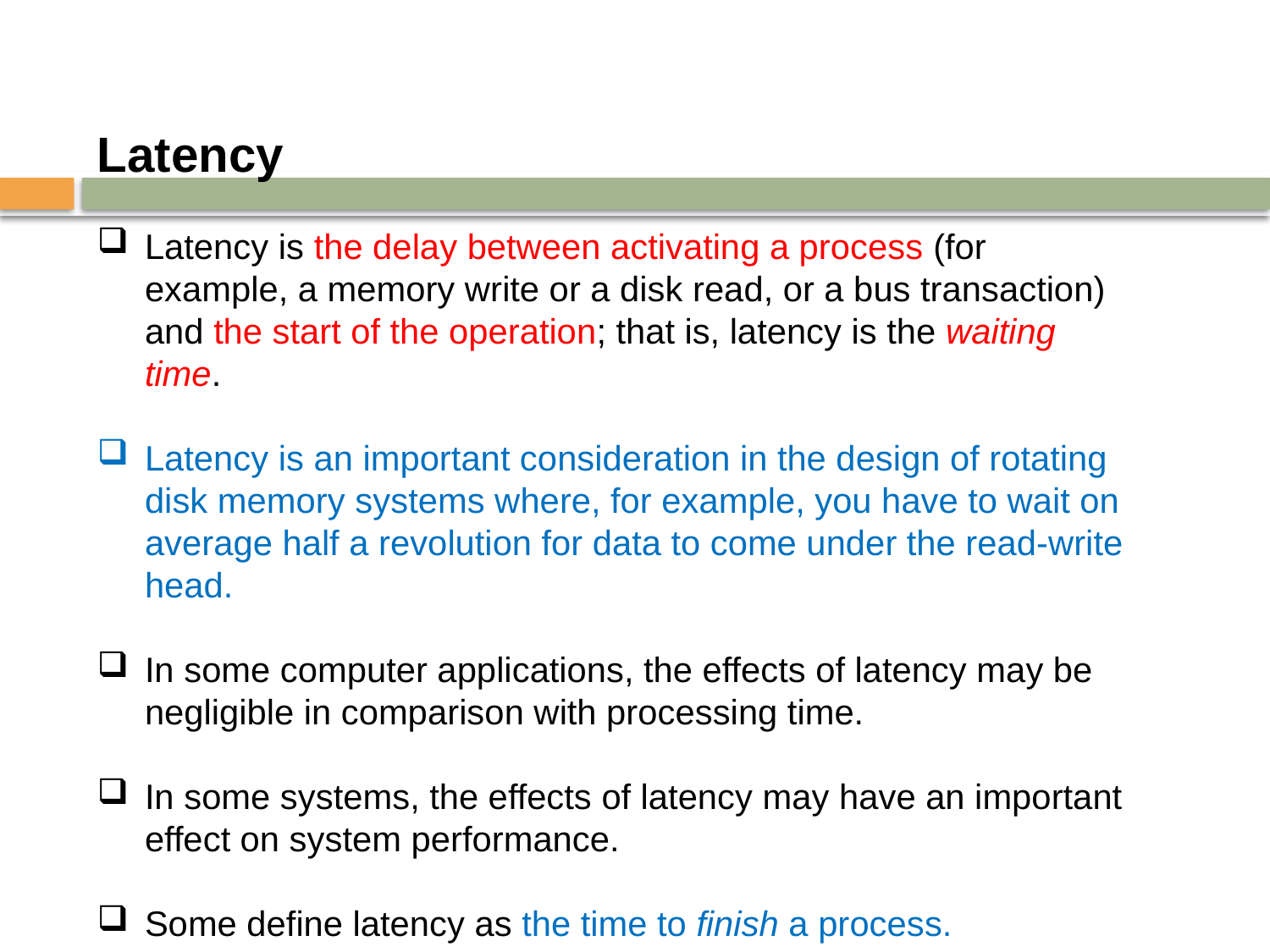

Latency

Latency is the delay between activating a process (for example, a memory write or a disk read, or a bus transaction) and the start of the operation; that is, latency is the waiting time.

Latency is an important consideration in the design of rotating disk memory systems where, for example, you have to wait on average half a revolution for data to come under the read-write head.

In some computer applications, the effects of latency may be negligible in comparison with processing time.

In some systems, the effects of latency may have an important effect on system performance.

Some define latency as the time to finish a process.